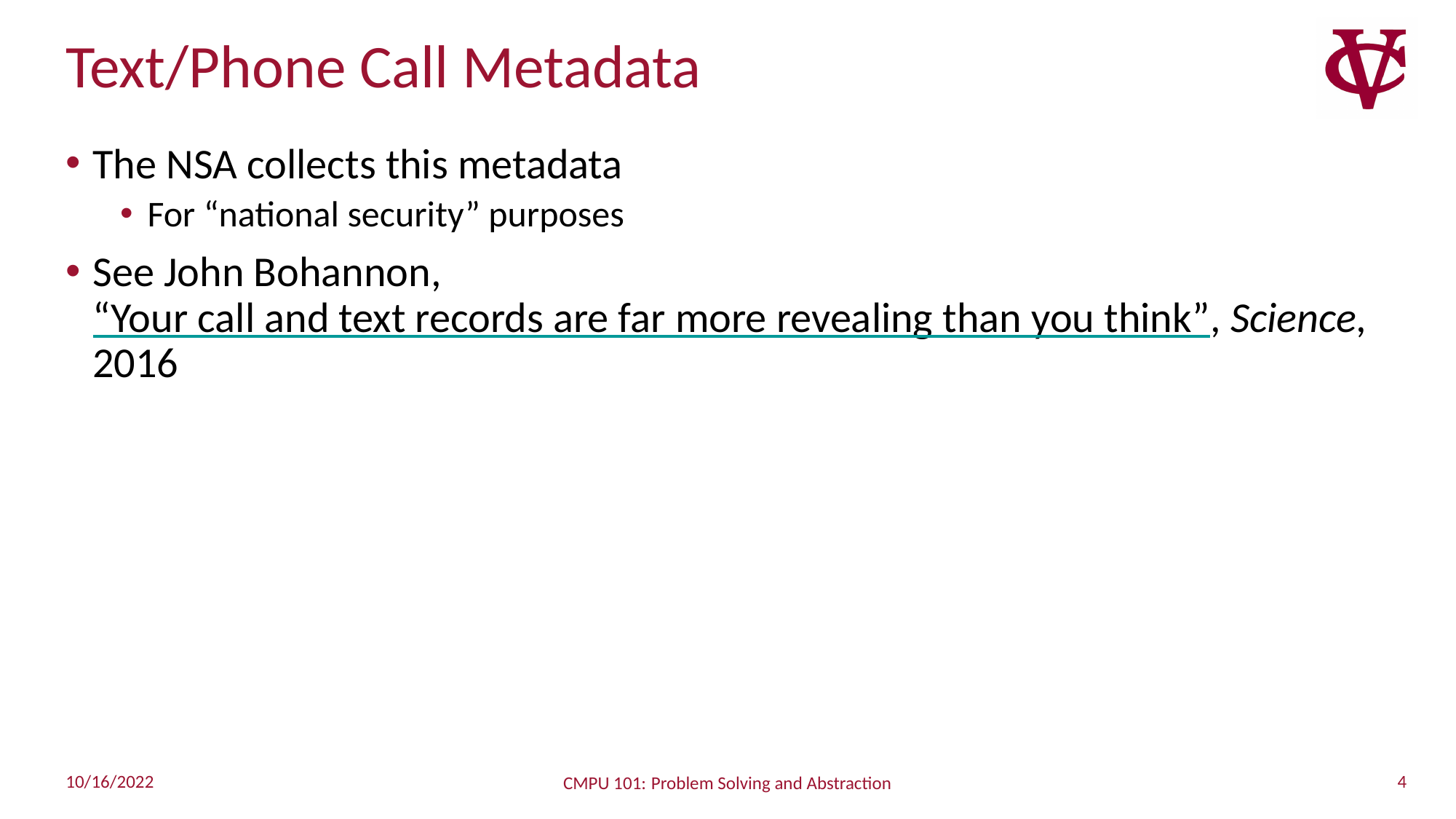

# Text/Phone Call Metadata
The NSA collects this metadata
For “national security” purposes
See John Bohannon, “Your call and text records are far more revealing than you think”, Science, 2016
4
10/16/2022
CMPU 101: Problem Solving and Abstraction